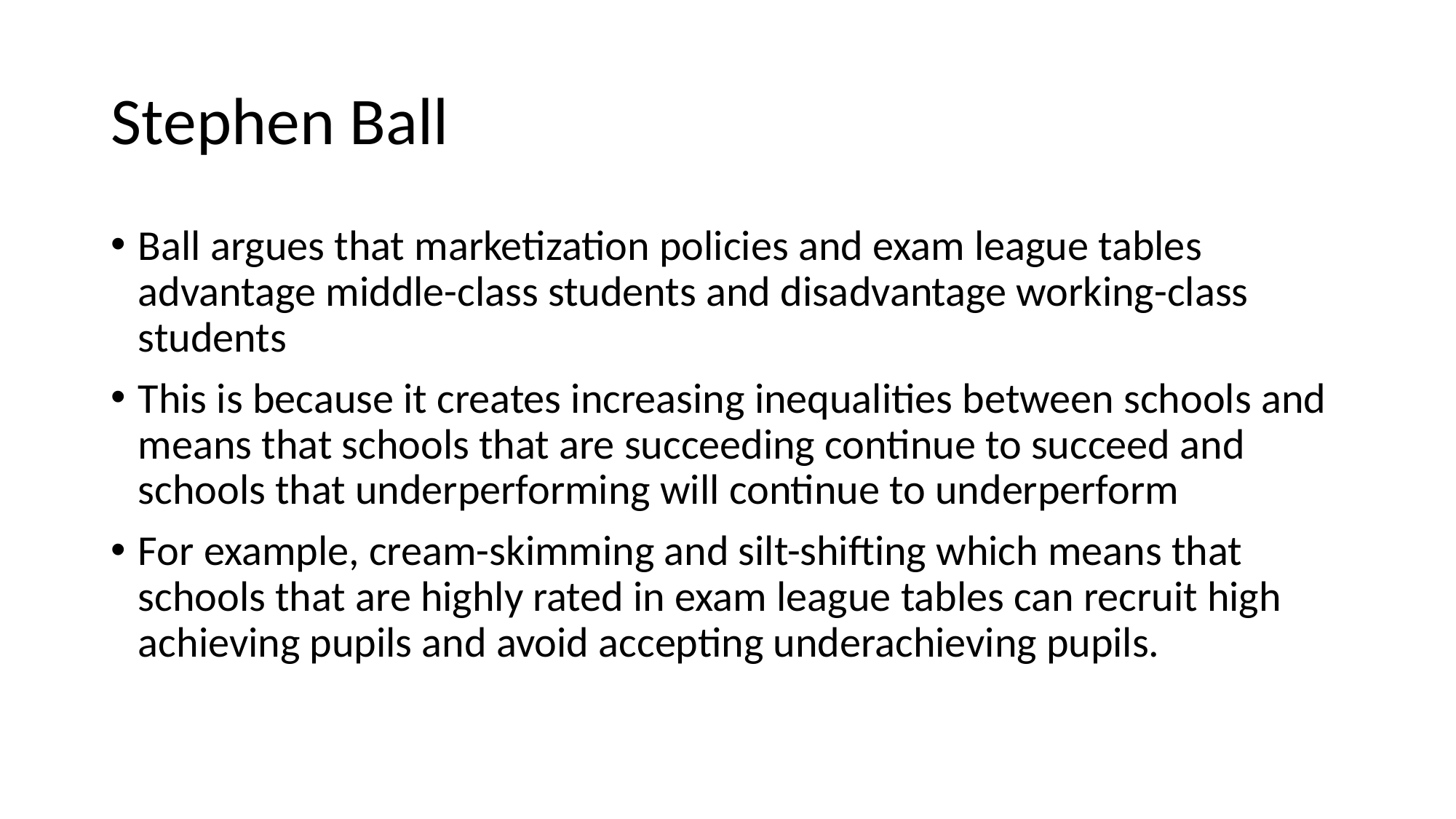

# Stephen Ball
Ball argues that marketization policies and exam league tables advantage middle-class students and disadvantage working-class students
This is because it creates increasing inequalities between schools and means that schools that are succeeding continue to succeed and schools that underperforming will continue to underperform
For example, cream-skimming and silt-shifting which means that schools that are highly rated in exam league tables can recruit high achieving pupils and avoid accepting underachieving pupils.